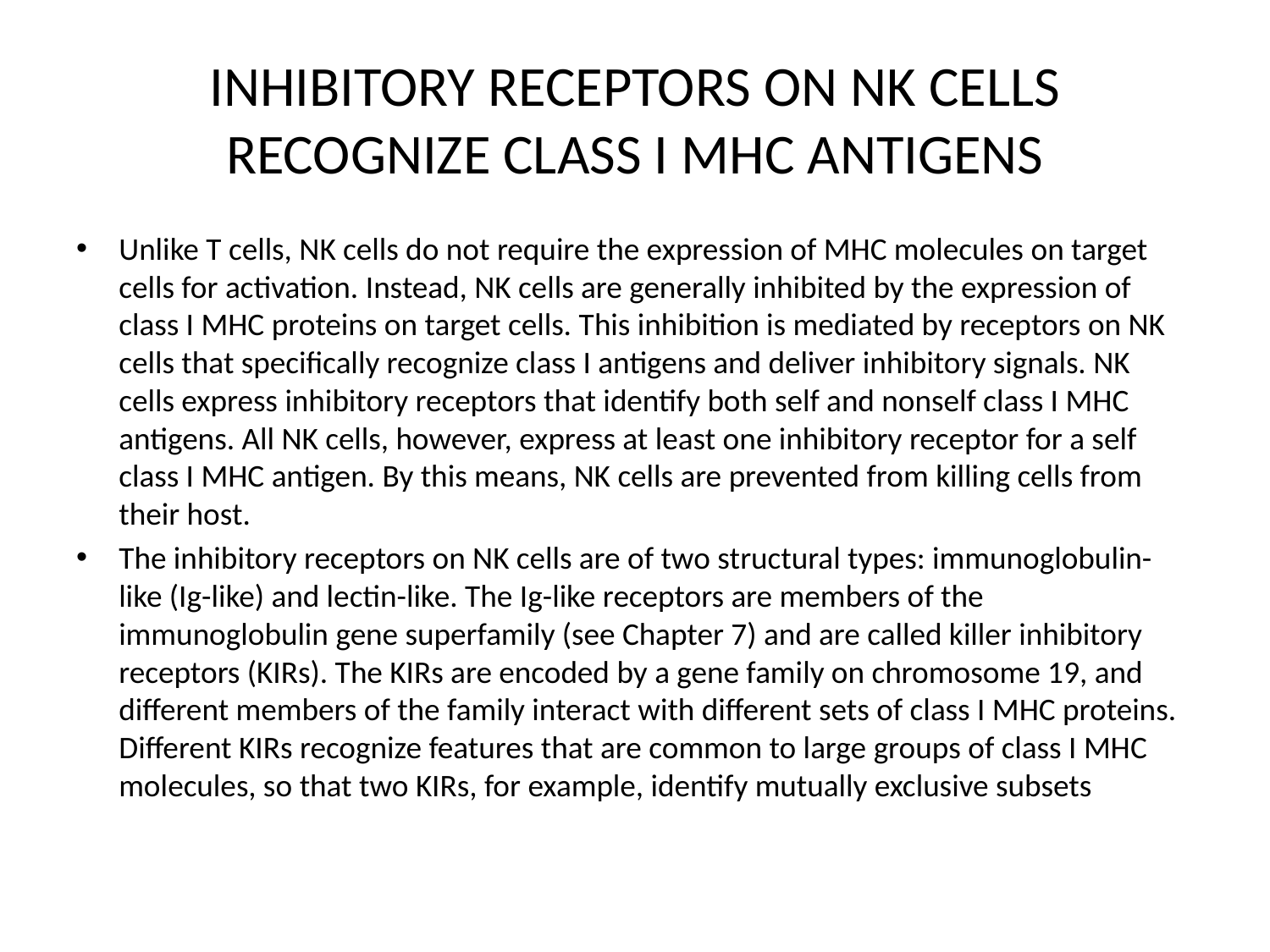

# INHIBITORY RECEPTORS ON NK CELLS RECOGNIZE CLASS I MHC ANTIGENS
Unlike T cells, NK cells do not require the expression of MHC molecules on target cells for activation. Instead, NK cells are generally inhibited by the expression of class I MHC proteins on target cells. This inhibition is mediated by receptors on NK cells that specifically recognize class I antigens and deliver inhibitory signals. NK cells express inhibitory receptors that identify both self and nonself class I MHC antigens. All NK cells, however, express at least one inhibitory receptor for a self class I MHC antigen. By this means, NK cells are prevented from killing cells from their host.
The inhibitory receptors on NK cells are of two structural types: immunoglobulin-like (Ig-like) and lectin-like. The Ig-like receptors are members of the immunoglobulin gene superfamily (see Chapter 7) and are called killer inhibitory receptors (KIRs). The KIRs are encoded by a gene family on chromosome 19, and different members of the family interact with different sets of class I MHC proteins. Different KIRs recognize features that are common to large groups of class I MHC molecules, so that two KIRs, for example, identify mutually exclusive subsets